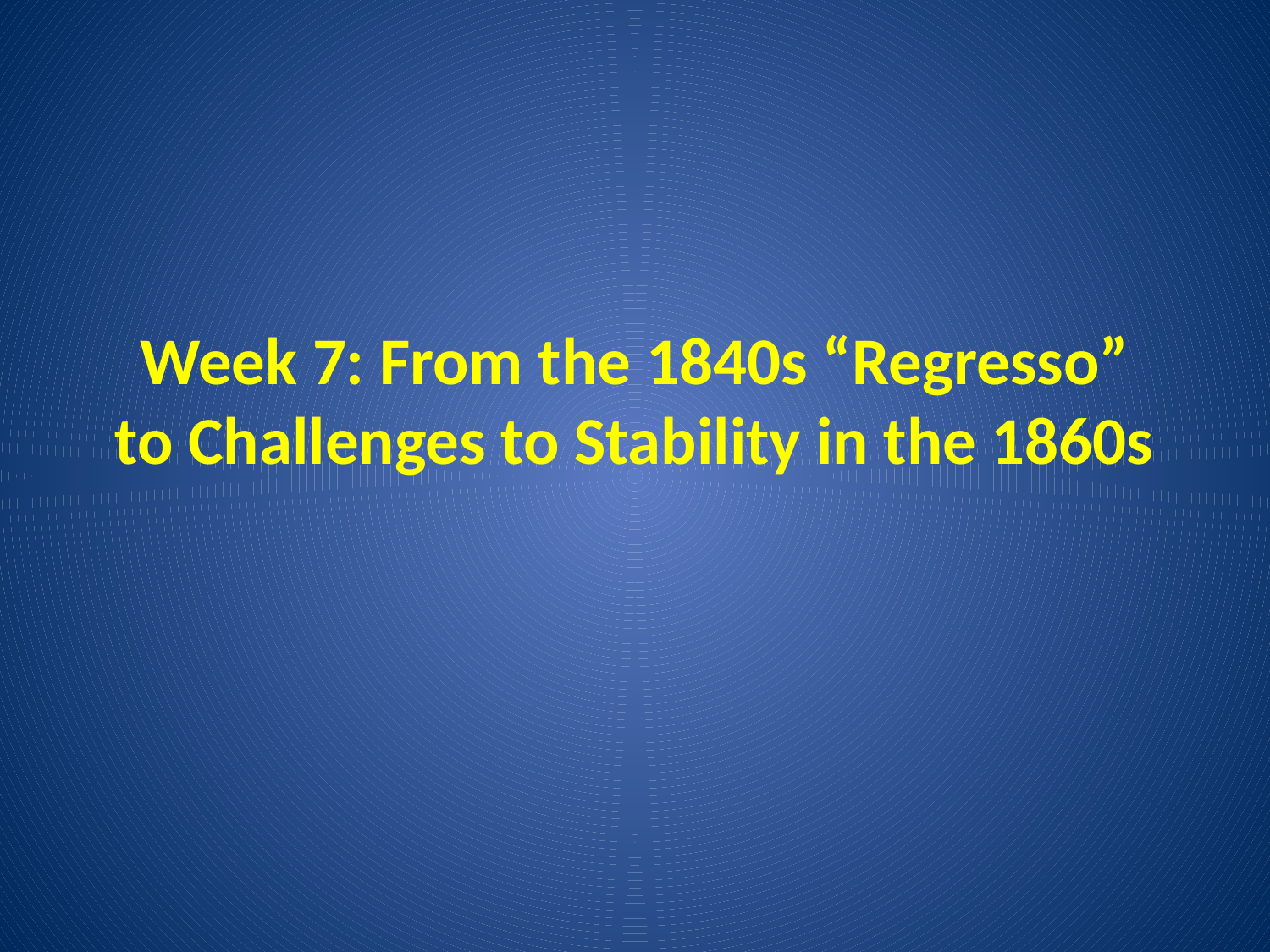

# Week 7: From the 1840s “Regresso” to Challenges to Stability in the 1860s